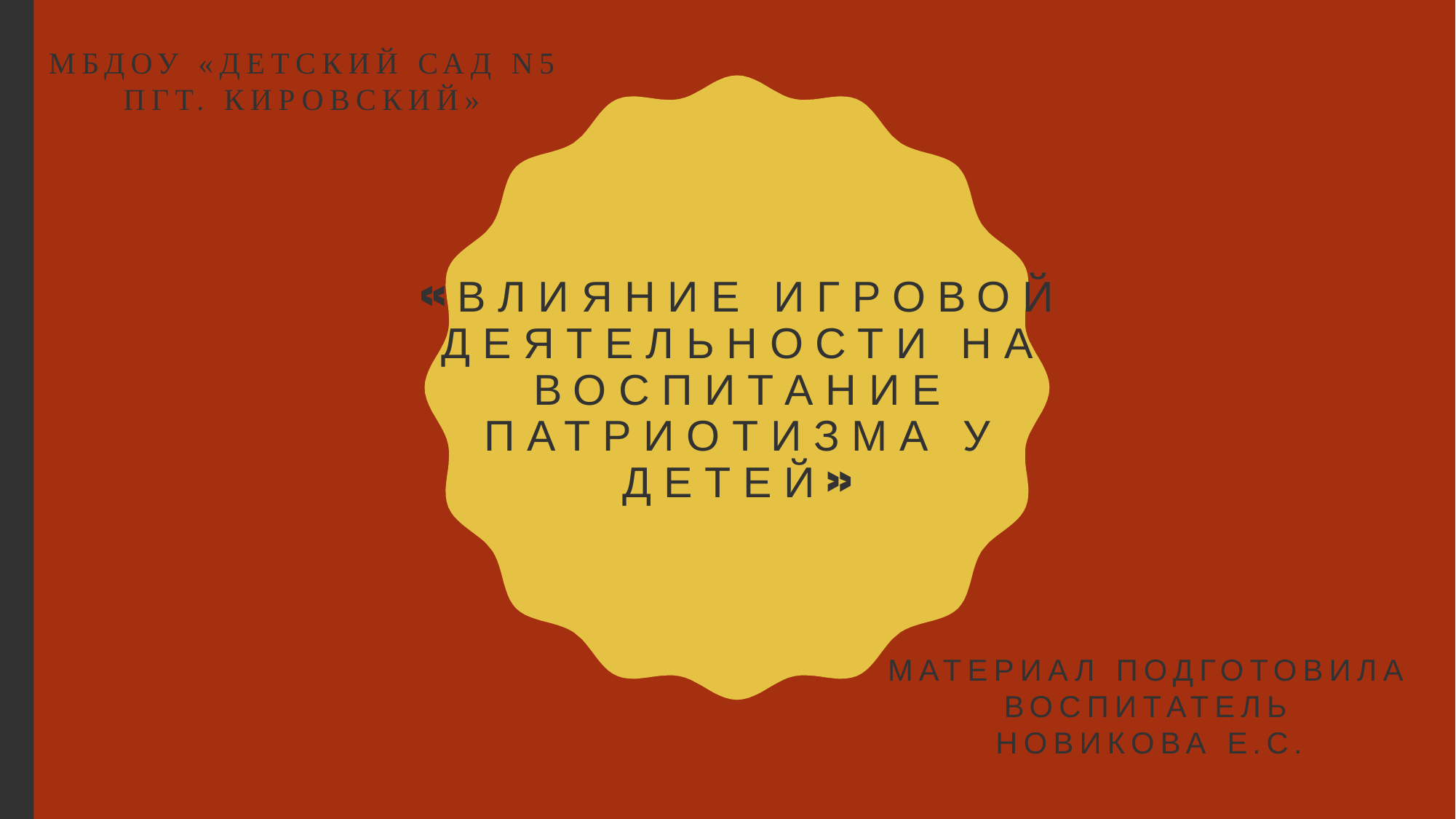

МБДОУ «Детский сад N5 пгт. Кировский»
# «Влияние игровой деятельности на воспитание патриотизма у детей»
Материал подготовила воспитатель
Новикова Е.С.